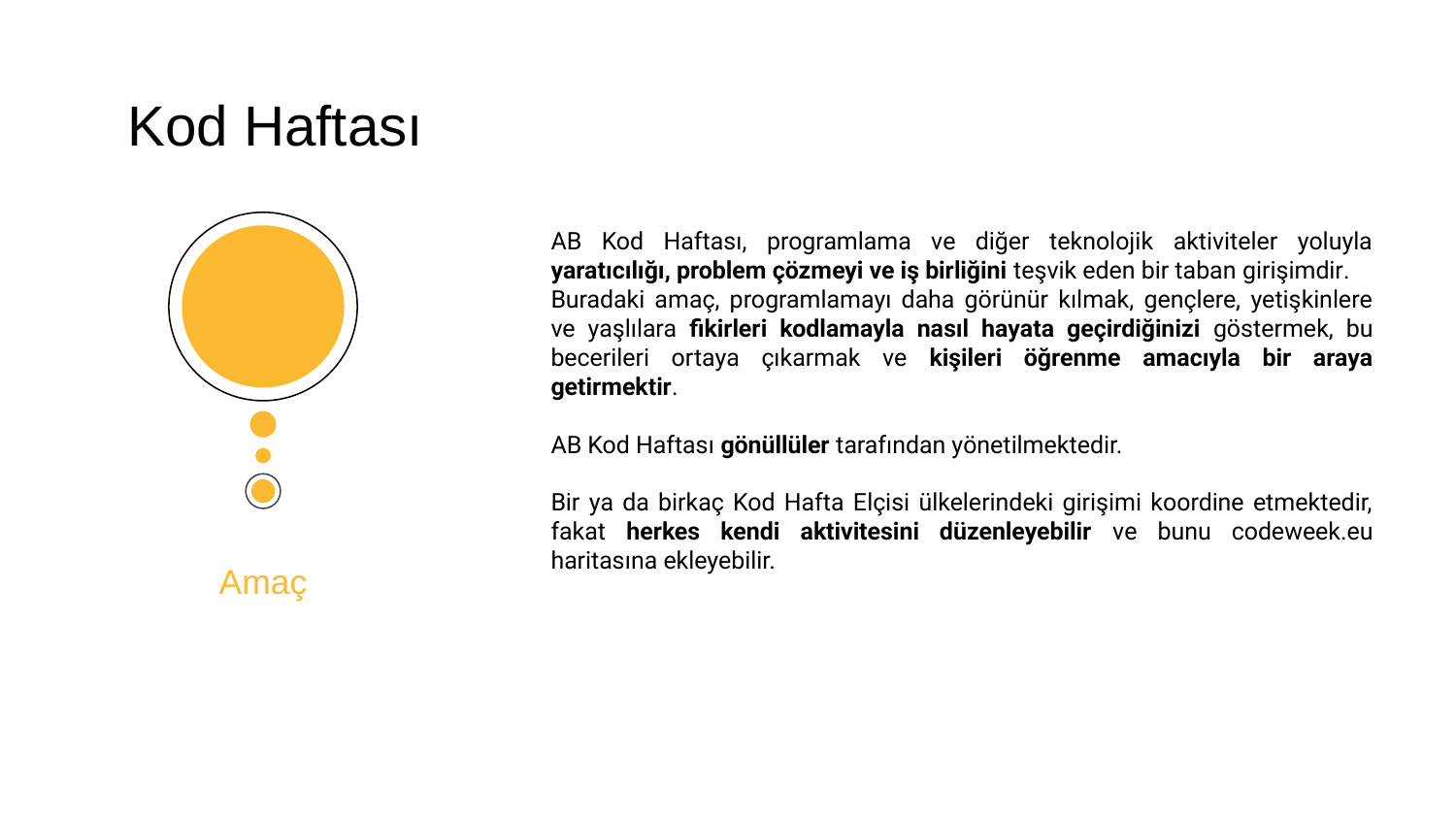

# Kod Haftası

Amaç
AB Kod Haftası, programlama ve diğer teknolojik aktiviteler yoluyla yaratıcılığı, problem çözmeyi ve iş birliğini teşvik eden bir taban girişimdir.
Buradaki amaç, programlamayı daha görünür kılmak, gençlere, yetişkinlere ve yaşlılara fikirleri kodlamayla nasıl hayata geçirdiğinizi göstermek, bu becerileri ortaya çıkarmak ve kişileri öğrenme amacıyla bir araya getirmektir.

AB Kod Haftası gönüllüler tarafından yönetilmektedir.

Bir ya da birkaç Kod Hafta Elçisi ülkelerindeki girişimi koordine etmektedir, fakat herkes kendi aktivitesini düzenleyebilir ve bunu codeweek.eu haritasına ekleyebilir.